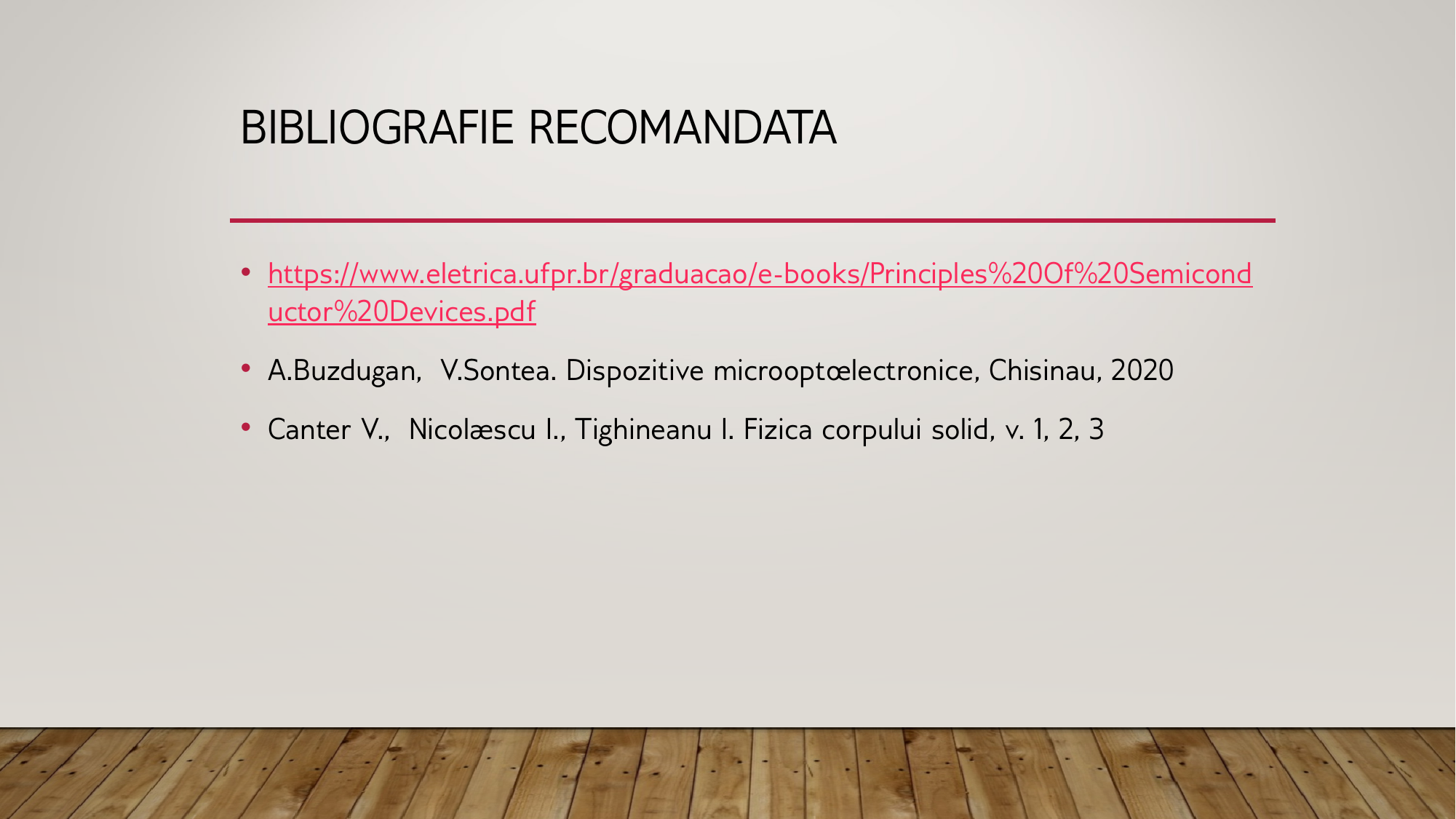

# Bibliografie recomandata
https://www.eletrica.ufpr.br/graduacao/e-books/Principles%20Of%20Semiconductor%20Devices.pdf
A.Buzdugan,  V.Sontea. Dispozitive microoptoelectronice, Chisinau, 2020
Canter V.,  Nicolaescu I., Tighineanu I. Fizica corpului solid, v. 1, 2, 3